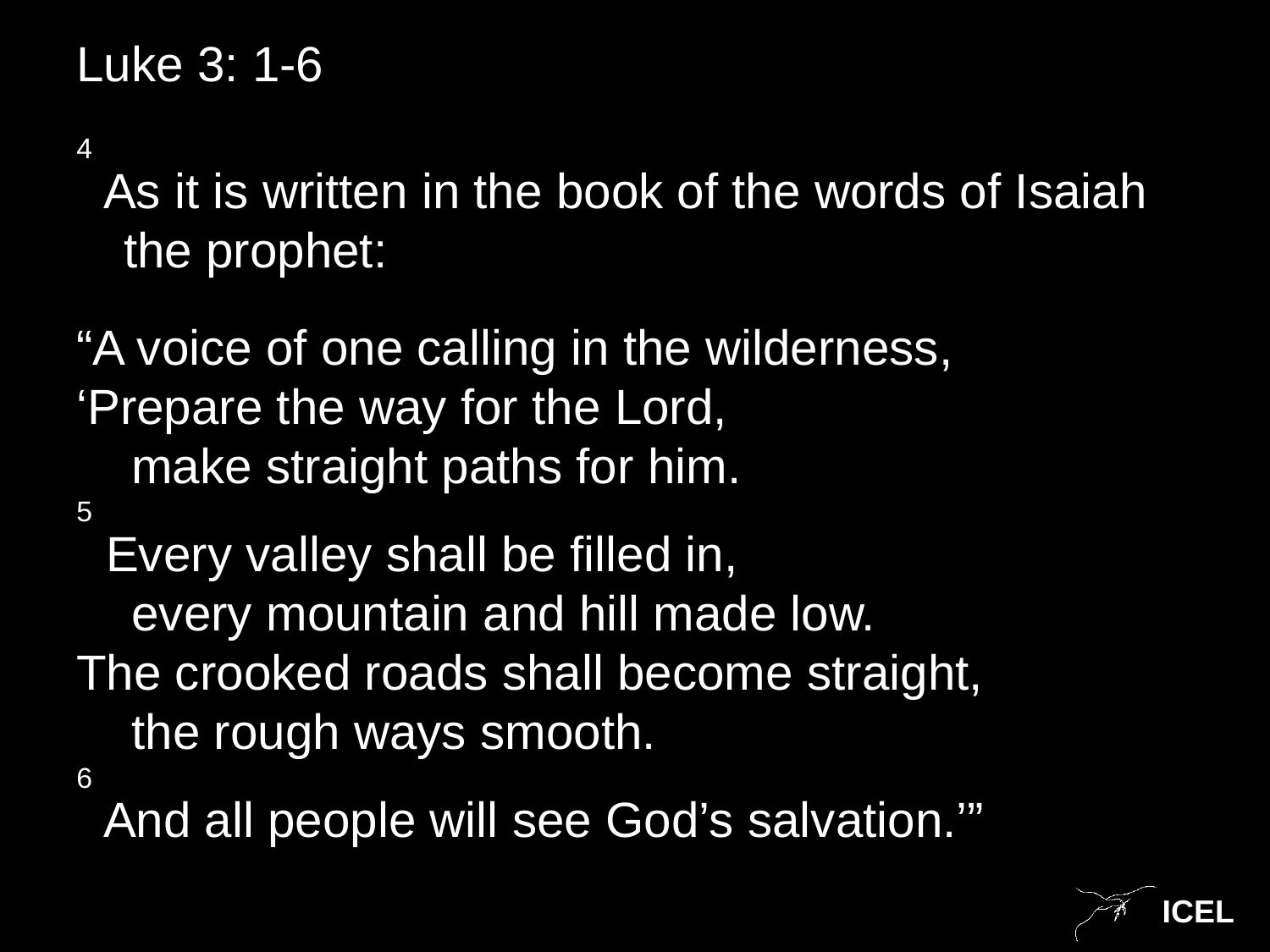

Luke 3: 1-6

4 As it is written in the book of the words of Isaiah the prophet:

“A voice of one calling in the wilderness,
‘Prepare the way for the Lord,
    make straight paths for him.
5 Every valley shall be filled in,
    every mountain and hill made low.
The crooked roads shall become straight,
    the rough ways smooth.
6 And all people will see God’s salvation.’”